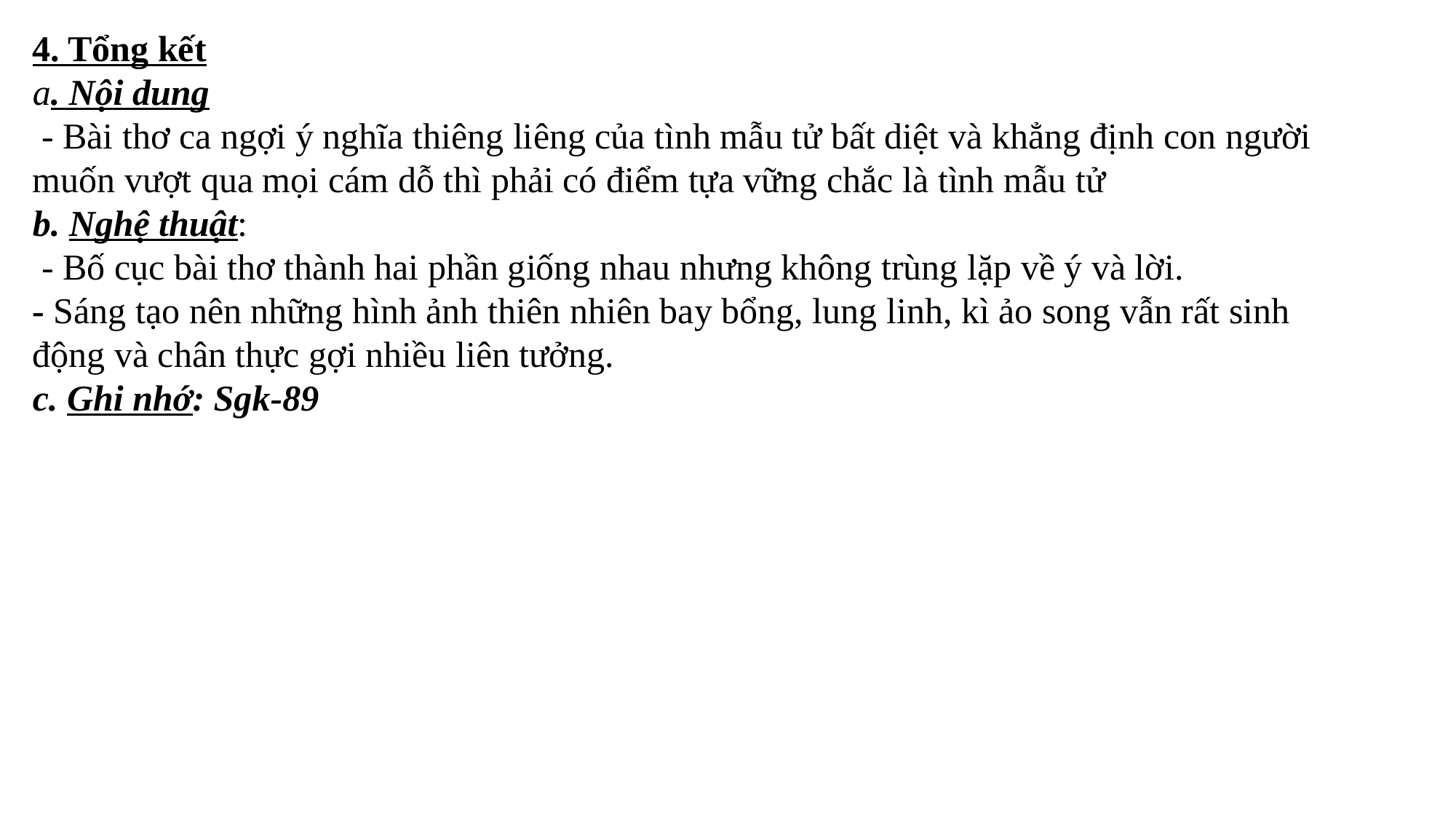

4. Tổng kết
a. Nội dung
 - Bài thơ ca ngợi ý nghĩa thiêng liêng của tình mẫu tử bất diệt và khẳng định con người muốn vượt qua mọi cám dỗ thì phải có điểm tựa vững chắc là tình mẫu tử
b. Nghệ thuật:
 - Bố cục bài thơ thành hai phần giống nhau nhưng không trùng lặp về ý và lời.
- Sáng tạo nên những hình ảnh thiên nhiên bay bổng, lung linh, kì ảo song vẫn rất sinh động và chân thực gợi nhiều liên tưởng.
c. Ghi nhớ: Sgk-89